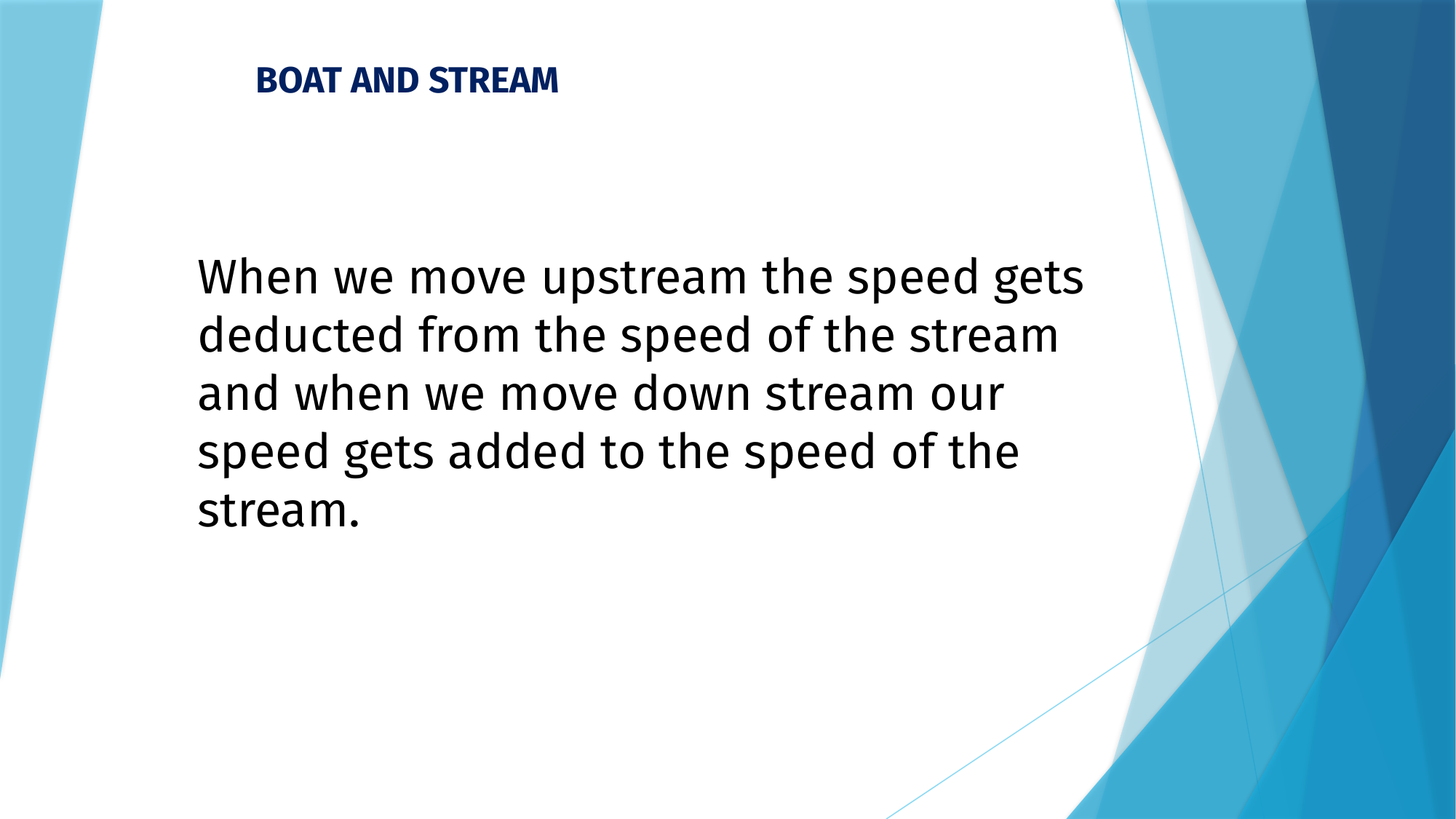

BOAT AND STREAM
When we move upstream the speed gets deducted from the speed of the stream and when we move down stream our speed gets added to the speed of the stream.